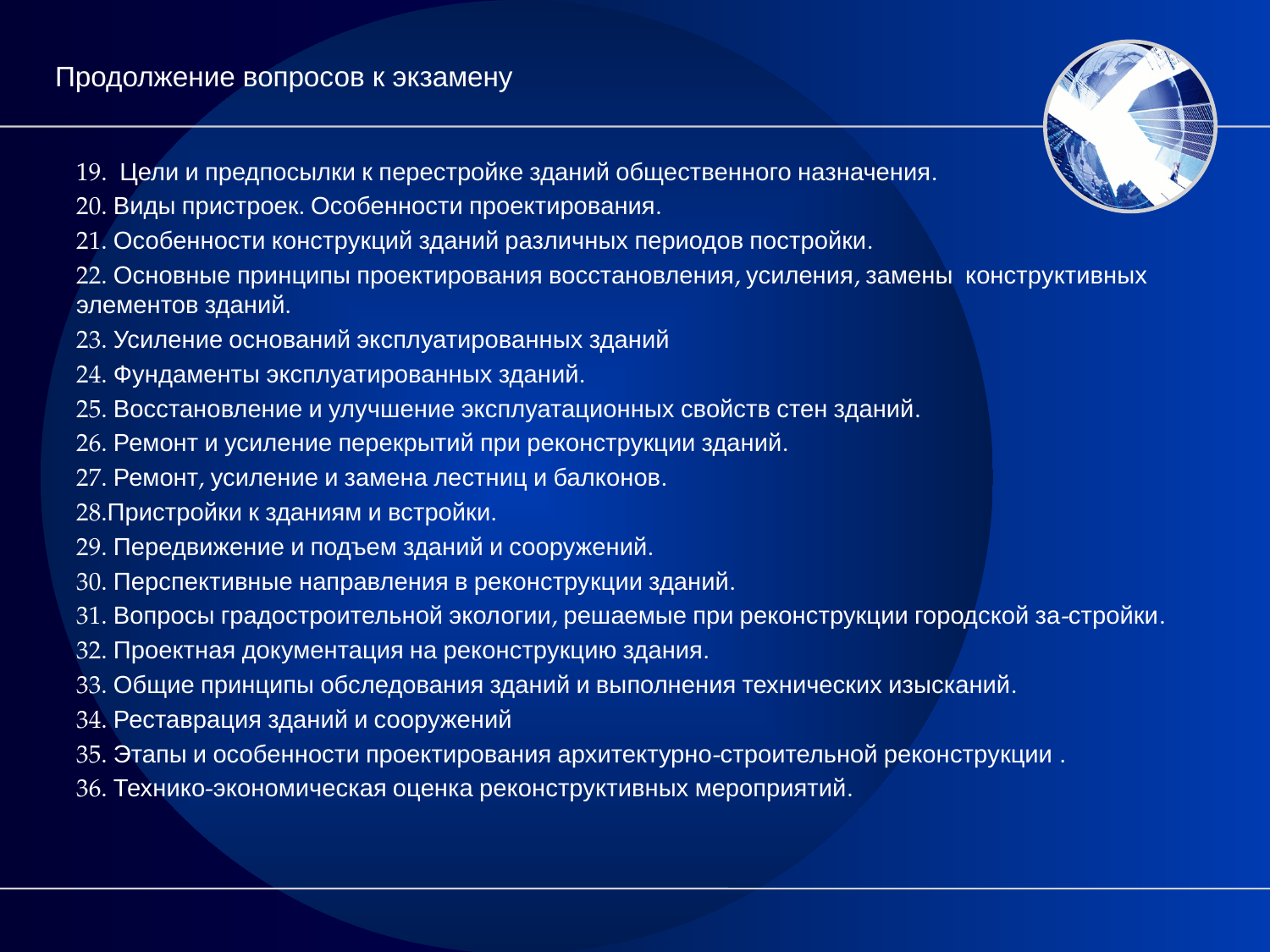

# Продолжение вопросов к экзамену
19.  Цели и предпосылки к перестройке зданий общественного назначения.
20. Виды пристроек. Особенности проектирования.
21. Особенности конструкций зданий различных периодов постройки.
22. Основные принципы проектирования восстановления, усиления, замены  конструктивных элементов зданий.
23. Усиление оснований эксплуатированных зданий
24. Фундаменты эксплуатированных зданий.
25. Восстановление и улучшение эксплуатационных свойств стен зданий.
26. Ремонт и усиление перекрытий при реконструкции зданий.
27. Ремонт, усиление и замена лестниц и балконов.
28.Пристройки к зданиям и встройки.
29. Передвижение и подъем зданий и сооружений.
30. Перспективные направления в реконструкции зданий.
31. Вопросы градостроительной экологии, решаемые при реконструкции городской за-стройки.
32. Проектная документация на реконструкцию здания.
33. Общие принципы обследования зданий и выполнения технических изысканий.
34. Реставрация зданий и сооружений
35. Этапы и особенности проектирования архитектурно-строительной реконструкции .
36. Технико-экономическая оценка реконструктивных мероприятий.